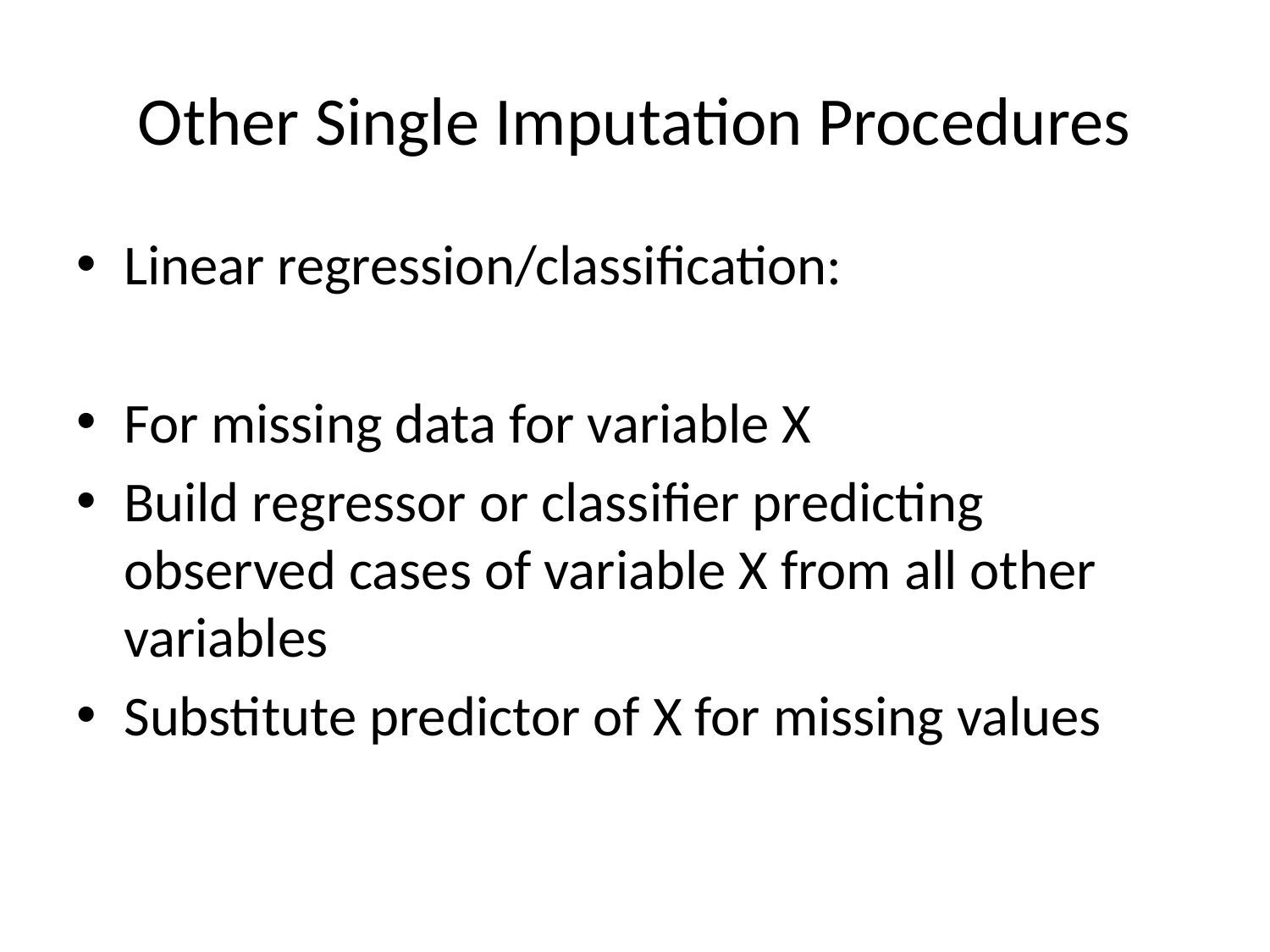

# Other Single Imputation Procedures
Linear regression/classification:

For missing data for variable X
Build regressor or classifier predicting observed cases of variable X from all other variables
Substitute predictor of X for missing values